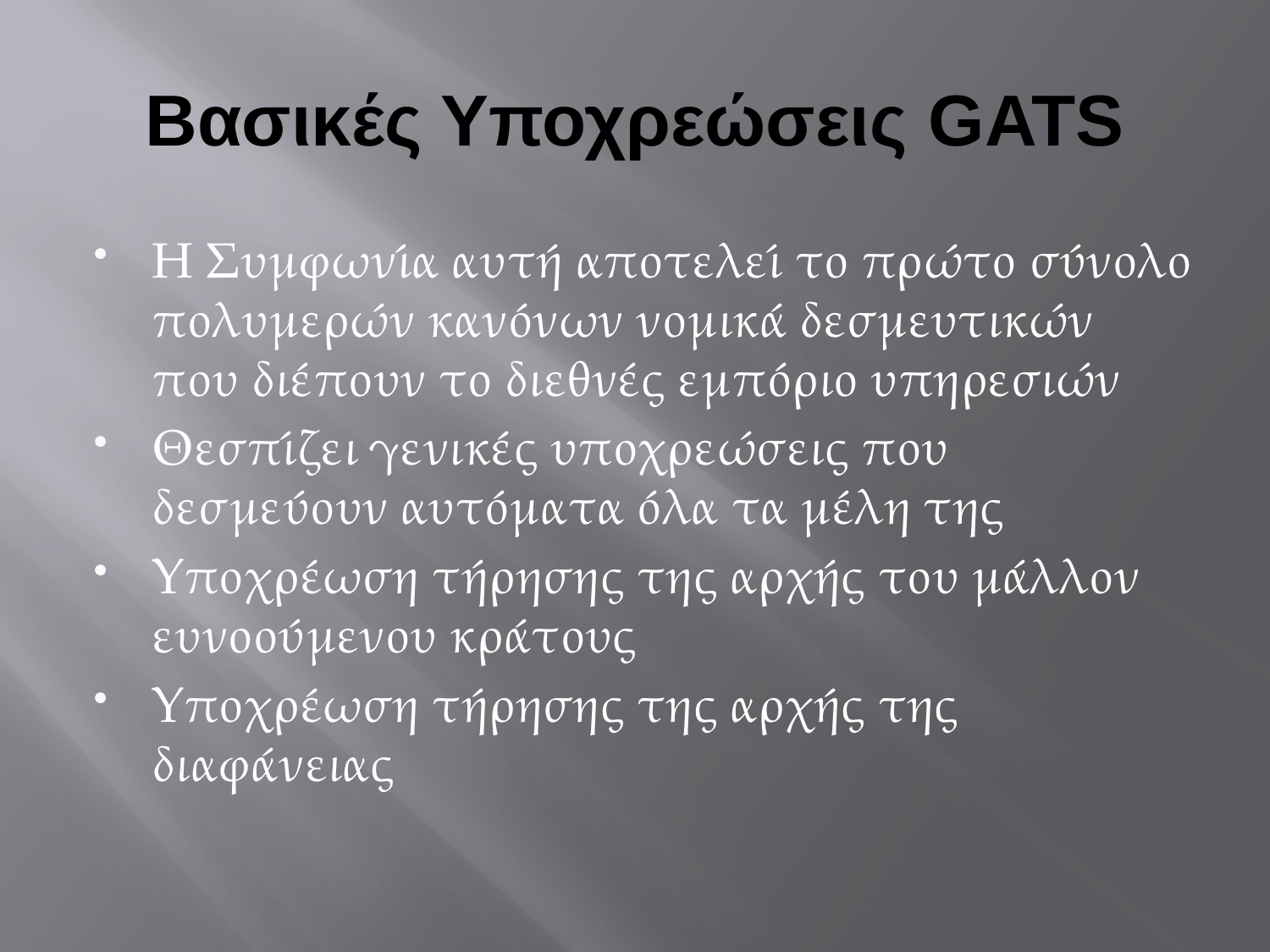

# Βασικές Υποχρεώσεις GATS
Η Συμφωνία αυτή αποτελεί το πρώτο σύνολο πολυμερών κανόνων νομικά δεσμευτικών που διέπουν το διεθνές εμπόριο υπηρεσιών
Θεσπίζει γενικές υποχρεώσεις που δεσμεύουν αυτόματα όλα τα μέλη της
Υποχρέωση τήρησης της αρχής του μάλλον ευνοούμενου κράτους
Υποχρέωση τήρησης της αρχής της διαφάνειας